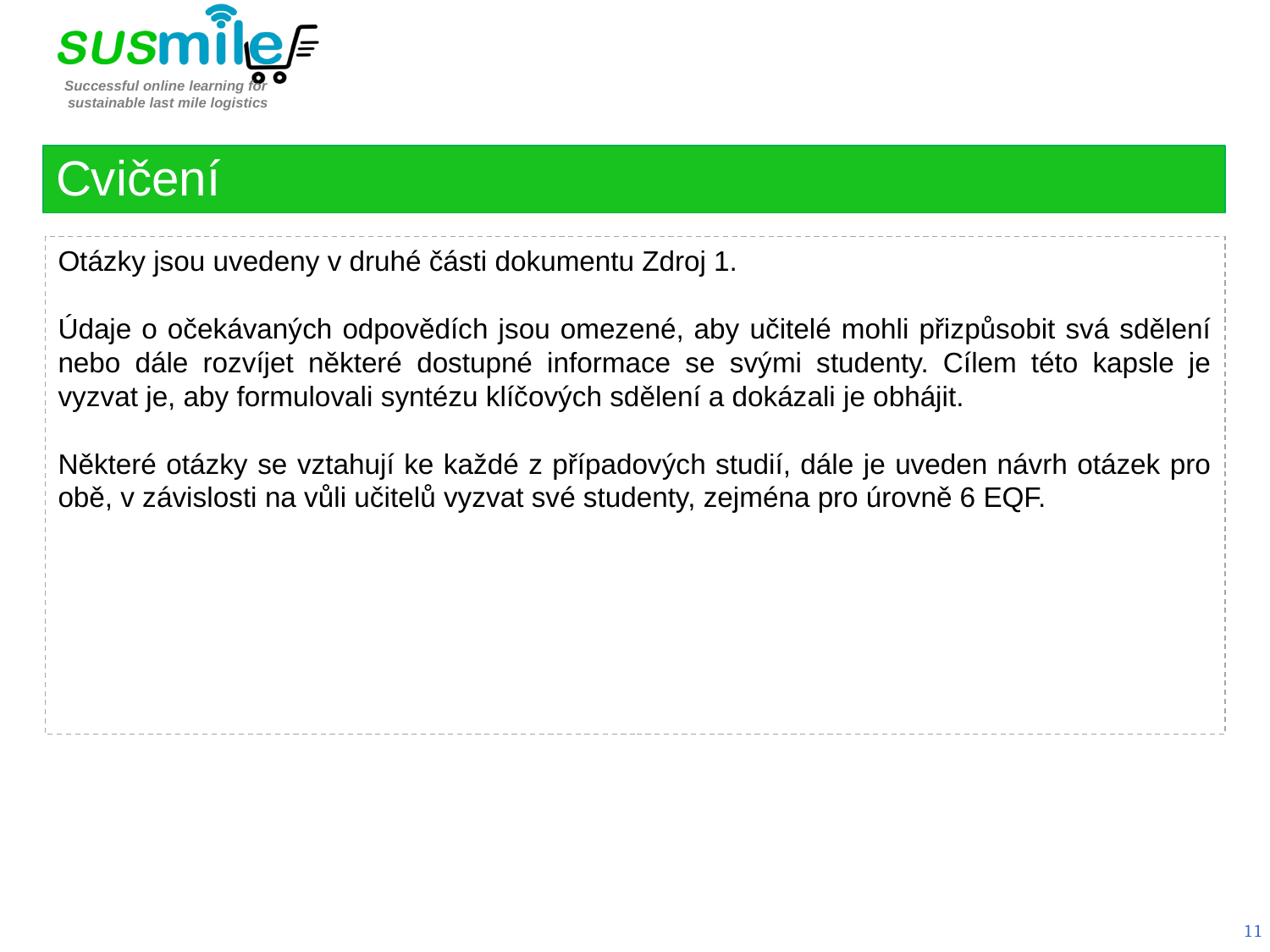

Cvičení
Otázky jsou uvedeny v druhé části dokumentu Zdroj 1.

Údaje o očekávaných odpovědích jsou omezené, aby učitelé mohli přizpůsobit svá sdělení nebo dále rozvíjet některé dostupné informace se svými studenty. Cílem této kapsle je vyzvat je, aby formulovali syntézu klíčových sdělení a dokázali je obhájit.

Některé otázky se vztahují ke každé z případových studií, dále je uveden návrh otázek pro obě, v závislosti na vůli učitelů vyzvat své studenty, zejména pro úrovně 6 EQF.
11